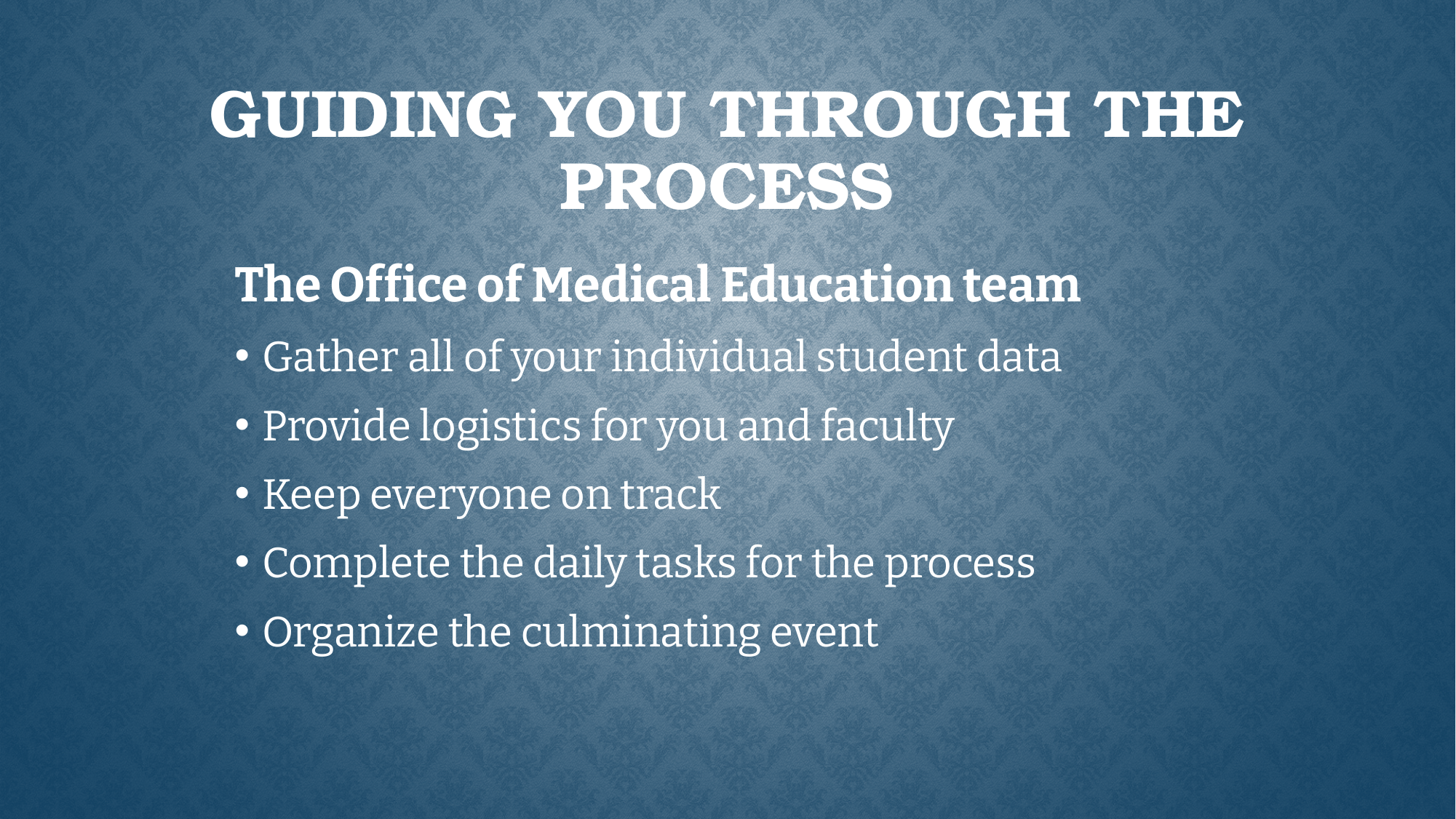

# Guiding you through the process
The Office of Medical Education team
Gather all of your individual student data
Provide logistics for you and faculty
Keep everyone on track
Complete the daily tasks for the process
Organize the culminating event